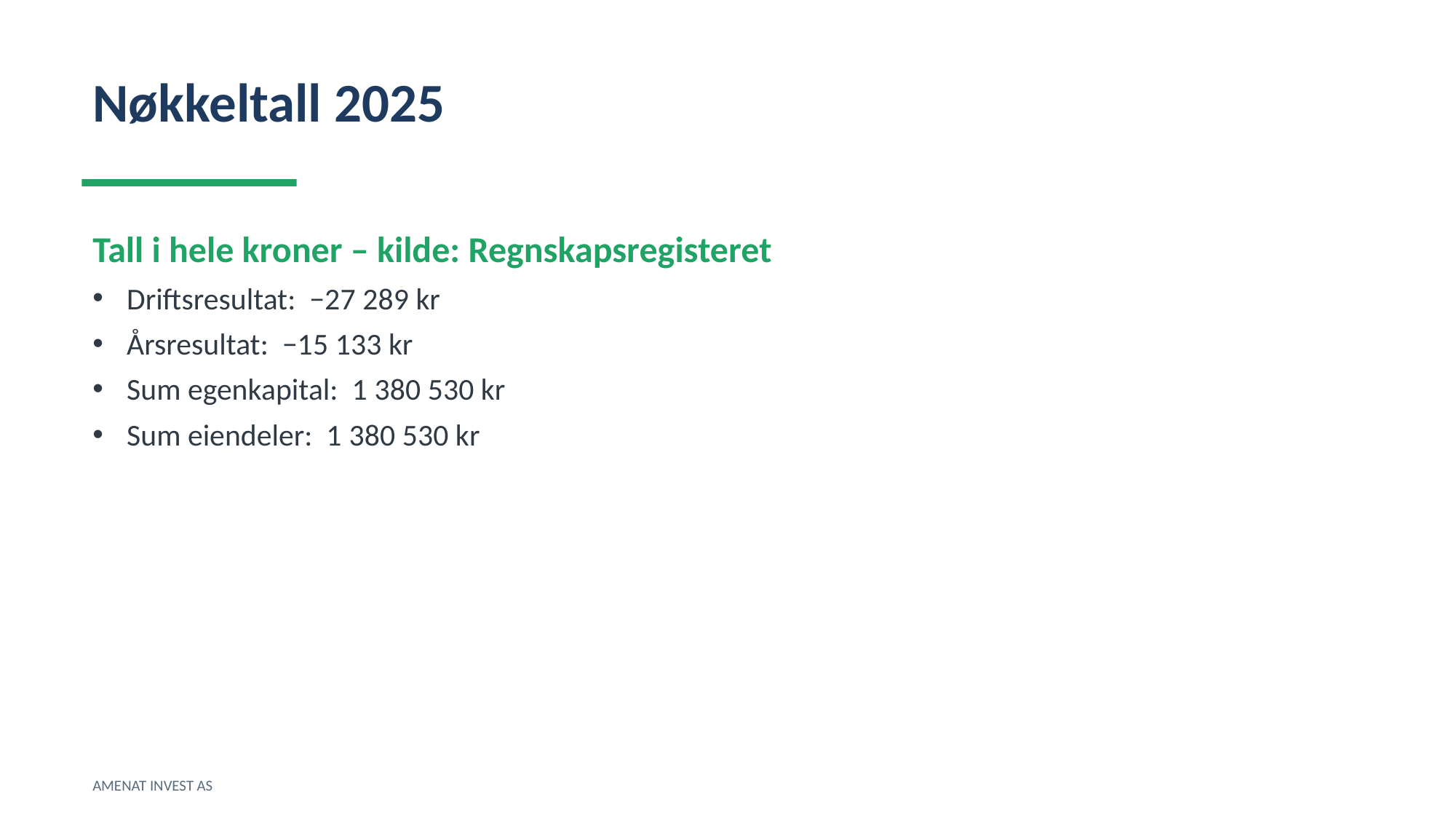

Nøkkeltall 2025

Tall i hele kroner – kilde: Regnskapsregisteret
Driftsresultat:  −27 289 kr
Årsresultat:  −15 133 kr
Sum egenkapital:  1 380 530 kr
Sum eiendeler:  1 380 530 kr
AMENAT INVEST AS